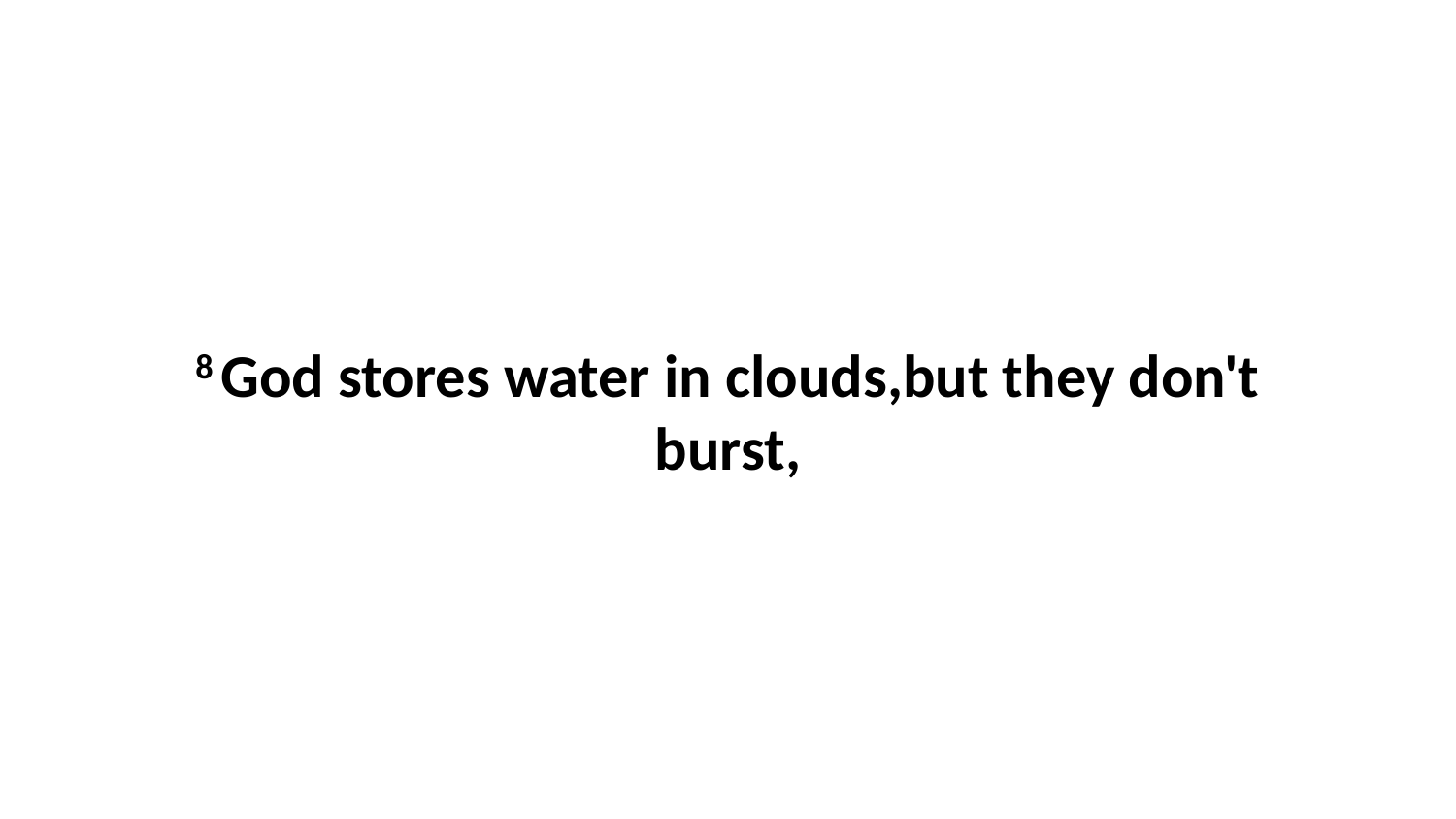

8 God stores water in clouds,but they don't burst,